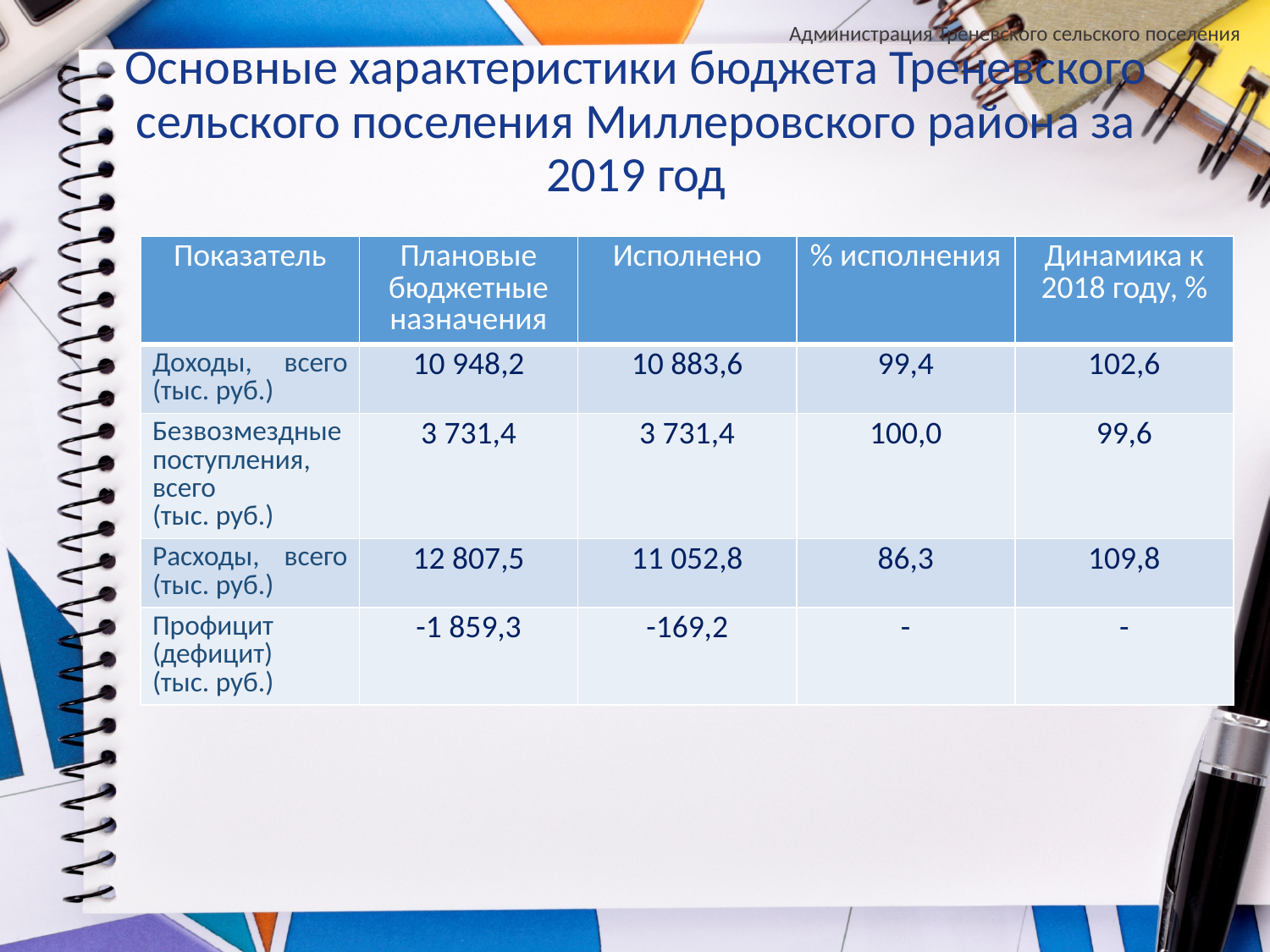

Администрация Треневского сельского поселения
# Основные характеристики бюджета Треневского сельского поселения Миллеровского района за 2019 год
| Показатель | Плановые бюджетные назначения | Исполнено | % исполнения | Динамика к 2018 году, % |
| --- | --- | --- | --- | --- |
| Доходы, всего (тыс. руб.) | 10 948,2 | 10 883,6 | 99,4 | 102,6 |
| Безвозмездные поступления, всего (тыс. руб.) | 3 731,4 | 3 731,4 | 100,0 | 99,6 |
| Расходы, всего (тыс. руб.) | 12 807,5 | 11 052,8 | 86,3 | 109,8 |
| Профицит (дефицит) (тыс. руб.) | -1 859,3 | -169,2 | - | - |